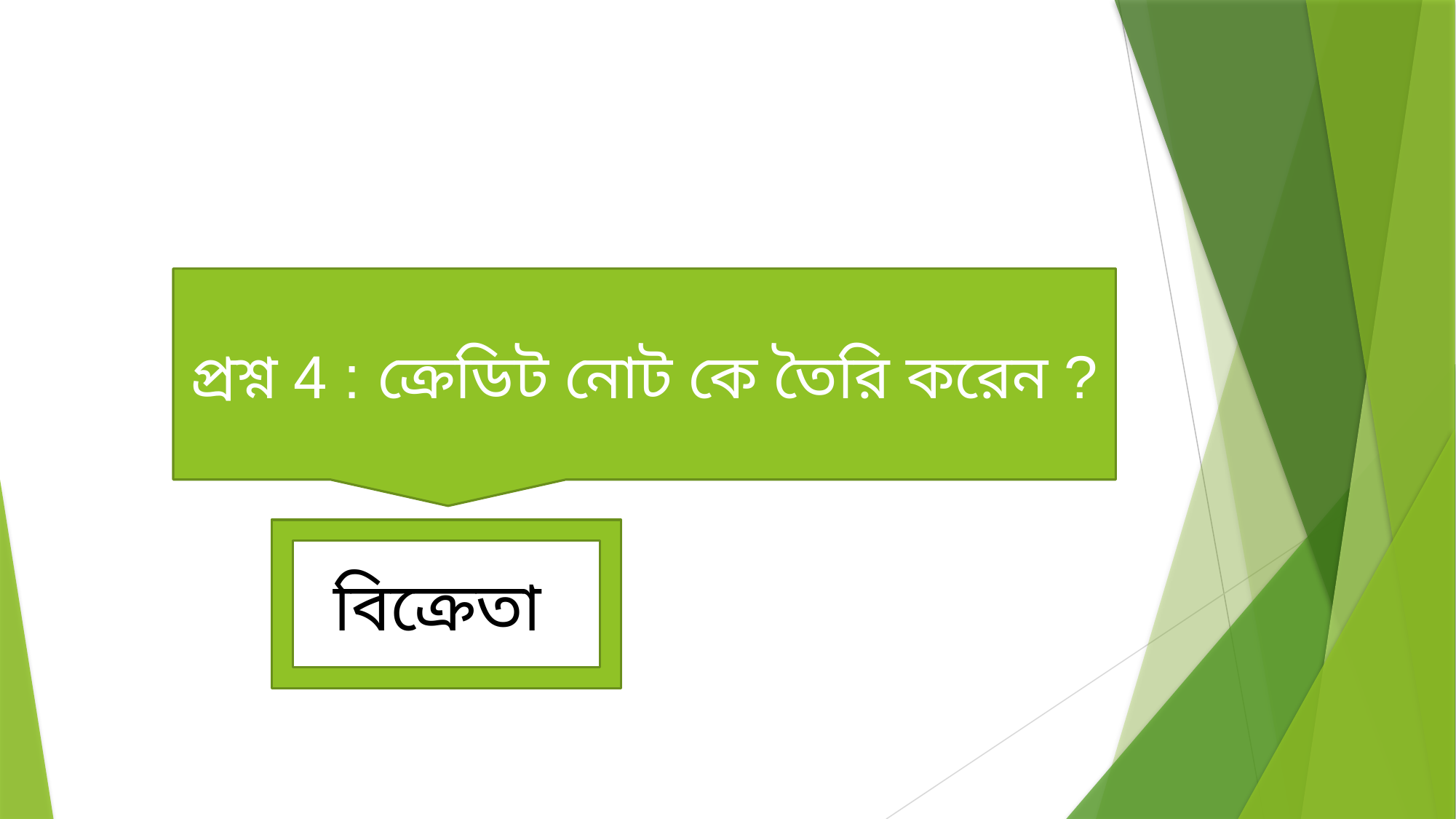

প্রশ্ন 4 : ক্রেডিট নোট কে তৈরি করেন ?
বিক্রেতা